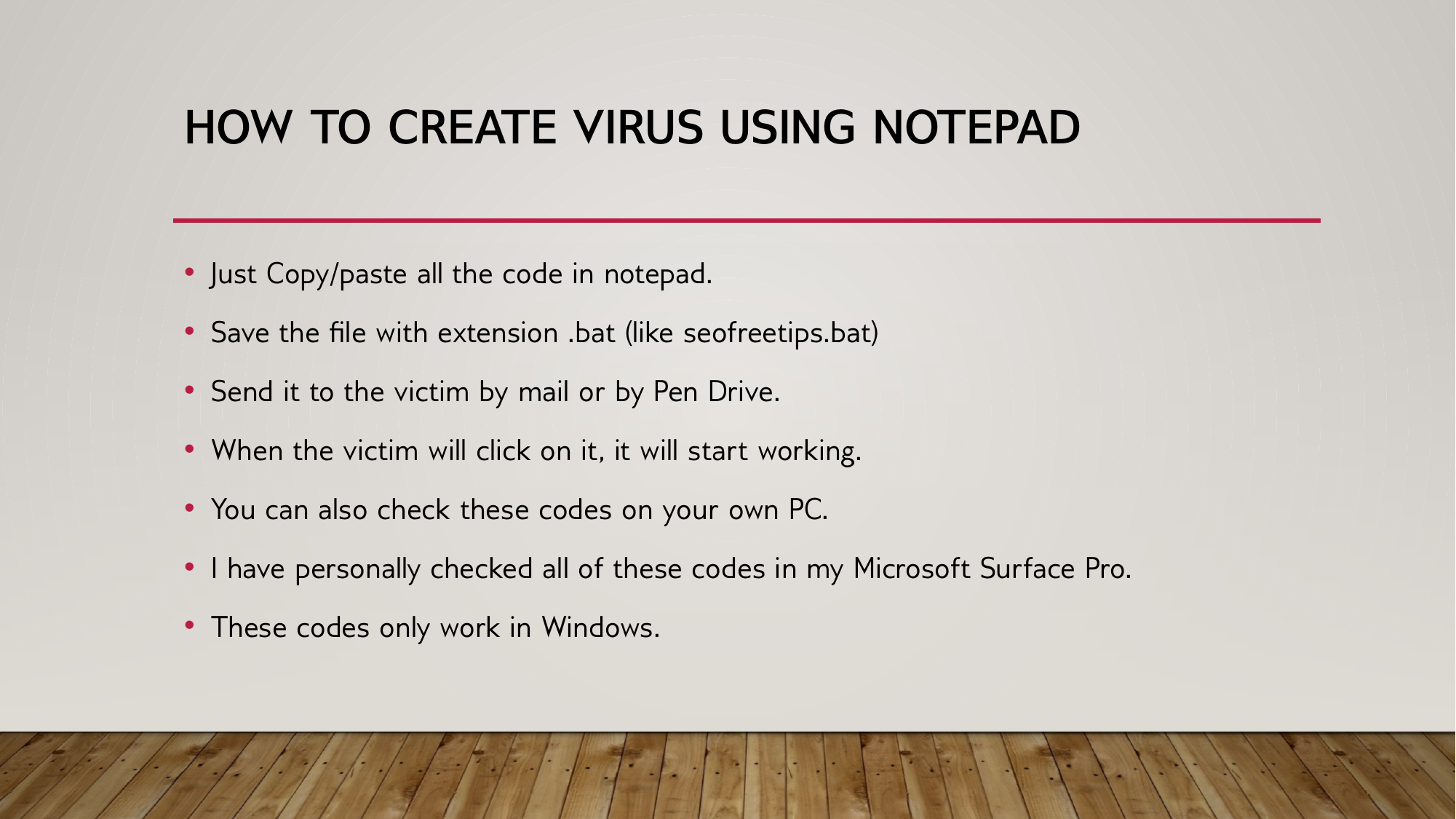

# How to create virus using notepad
Just Copy/paste all the code in notepad.
Save the file with extension .bat (like seofreetips.bat)
Send it to the victim by mail or by Pen Drive.
When the victim will click on it, it will start working.
You can also check these codes on your own PC.
I have personally checked all of these codes in my Microsoft Surface Pro.
These codes only work in Windows.